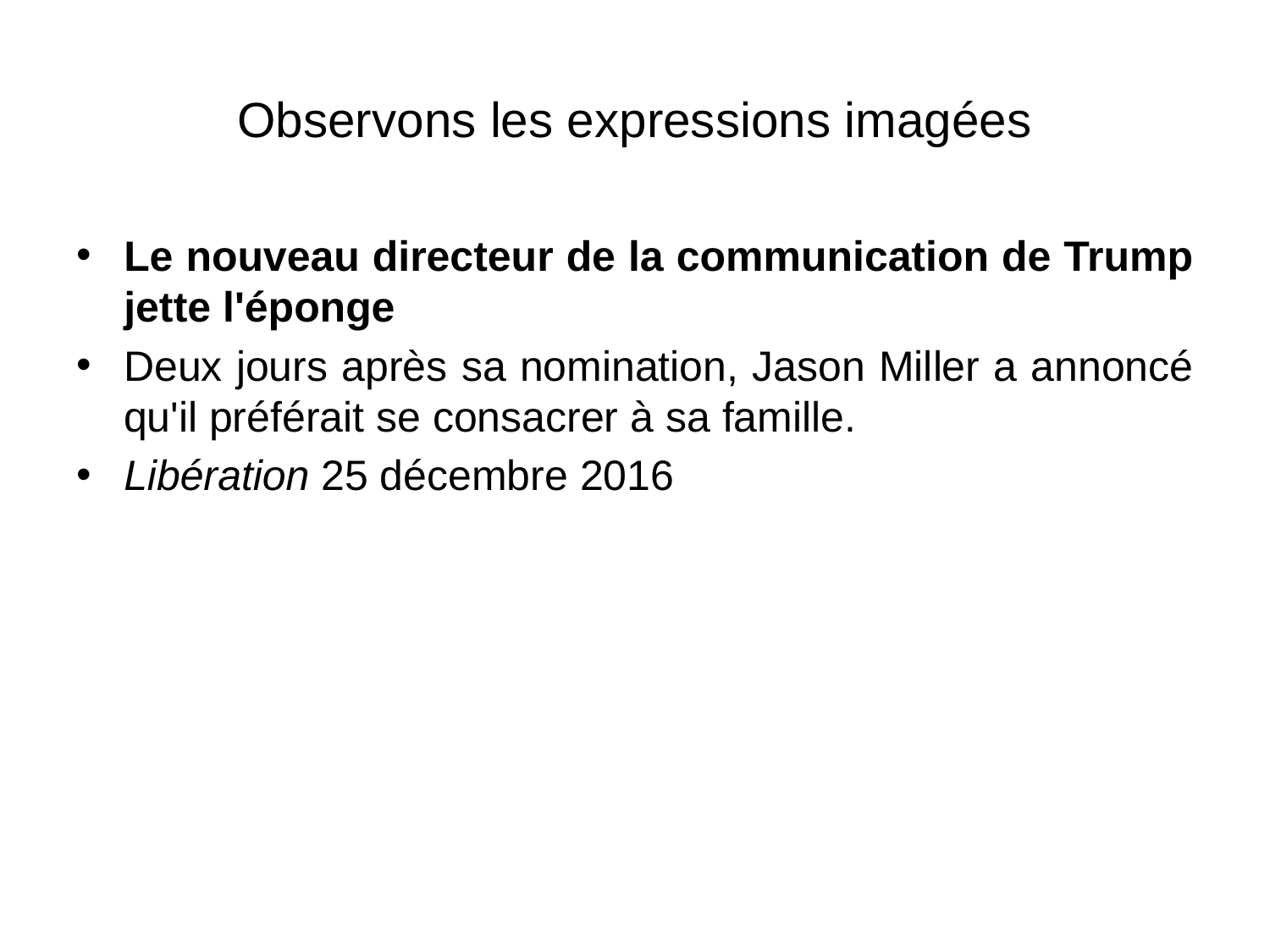

# Observons les expressions imagées
Le nouveau directeur de la communication de Trump jette l'éponge
Deux jours après sa nomination, Jason Miller a annoncé qu'il préférait se consacrer à sa famille.
Libération 25 décembre 2016